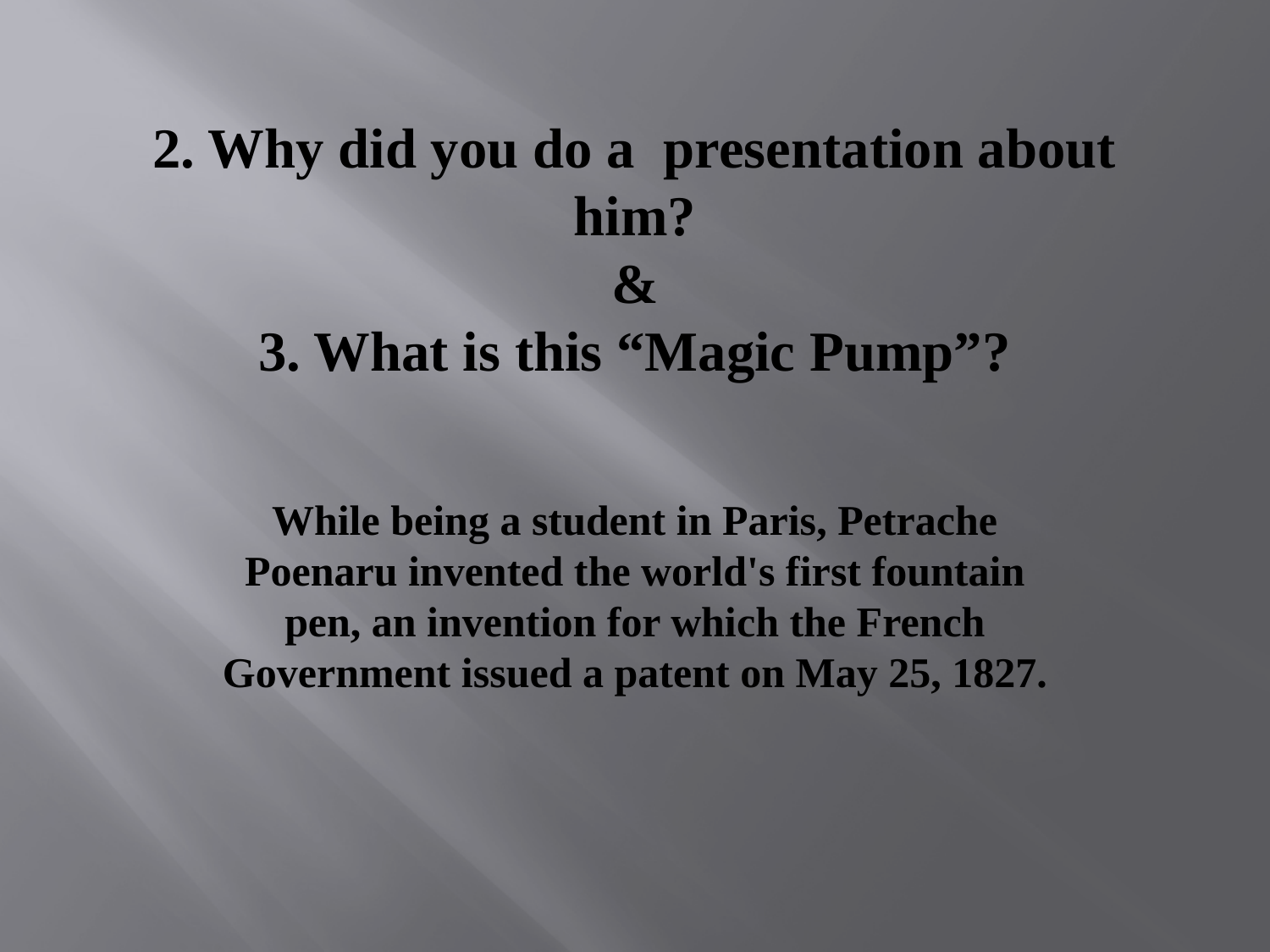

2. Why did you do a  presentation about him?
&
3. What is this “Magic Pump”?

While being a student in Paris, Petrache Poenaru invented the world's first fountain pen, an invention for which the French Government issued a patent on May 25, 1827.